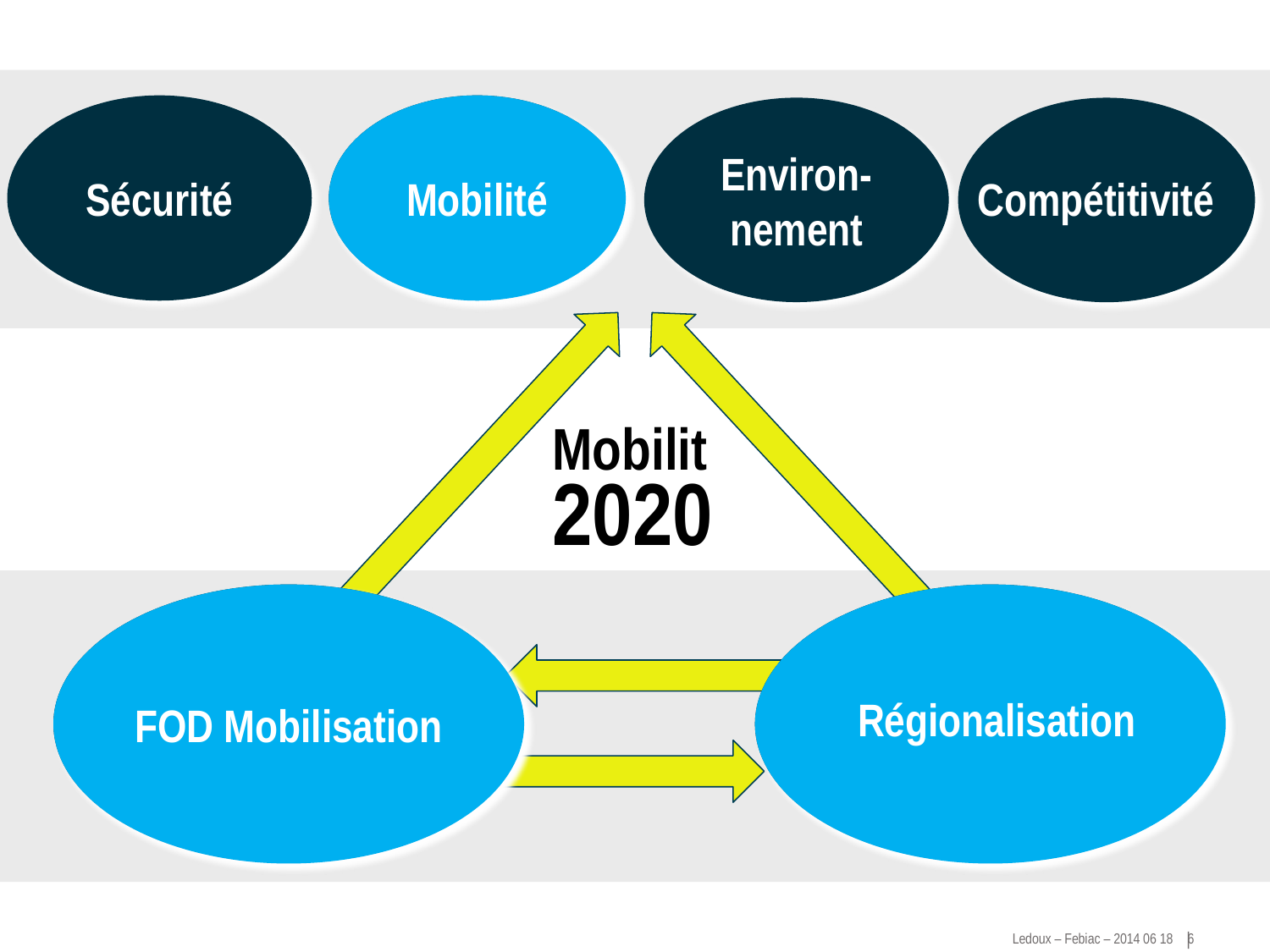

Sécurité
Mobiliteit
Mobilité
Environ-nement

Compétitivité
Mobilit

2020

FOD Mobilisering
FOD Mobilisation

Régionalisation
Regionalisering